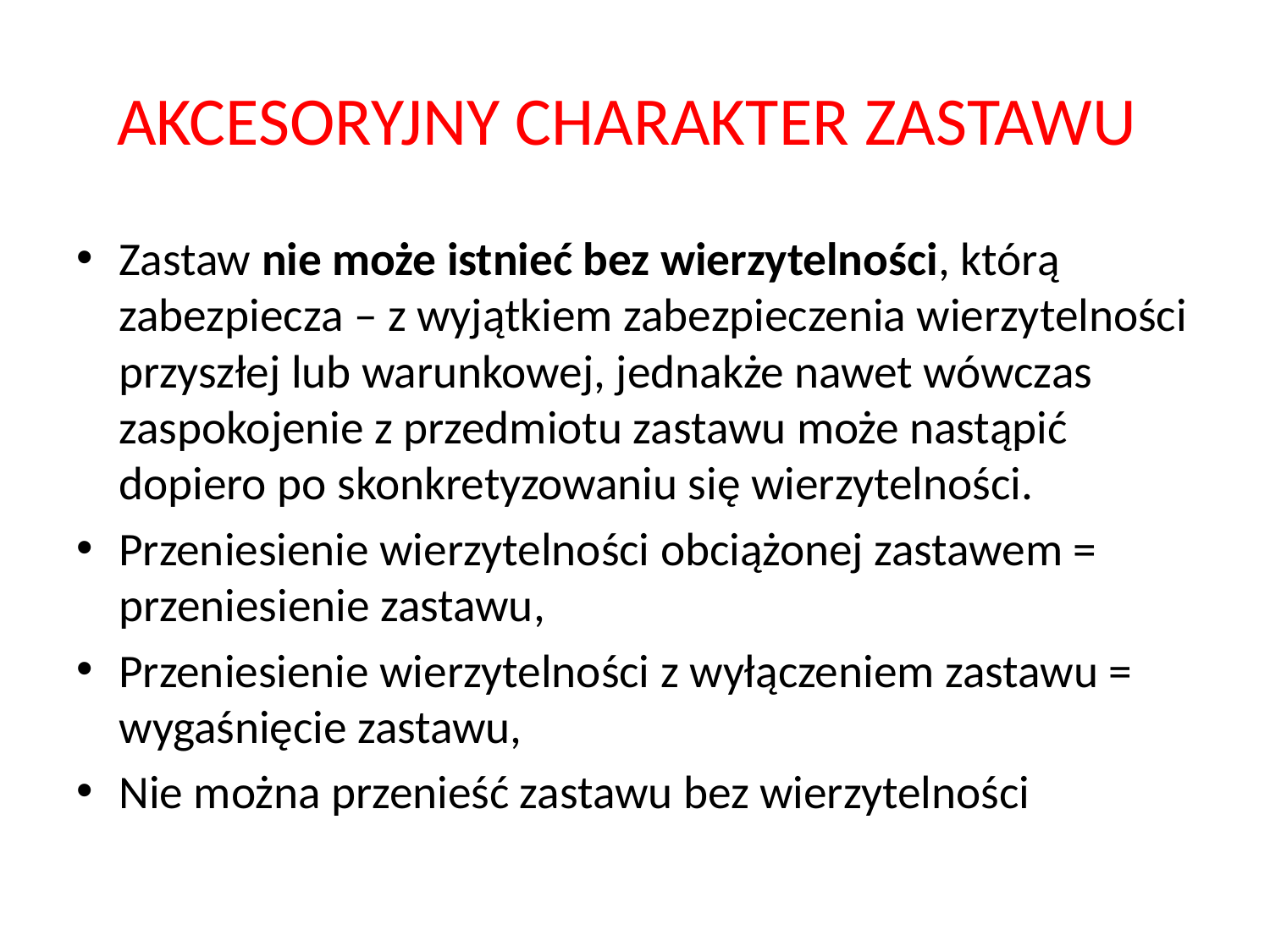

# AKCESORYJNY CHARAKTER ZASTAWU
Zastaw nie może istnieć bez wierzytelności, którą zabezpiecza – z wyjątkiem zabezpieczenia wierzytelności przyszłej lub warunkowej, jednakże nawet wówczas zaspokojenie z przedmiotu zastawu może nastąpić dopiero po skonkretyzowaniu się wierzytelności.
Przeniesienie wierzytelności obciążonej zastawem = przeniesienie zastawu,
Przeniesienie wierzytelności z wyłączeniem zastawu = wygaśnięcie zastawu,
Nie można przenieść zastawu bez wierzytelności